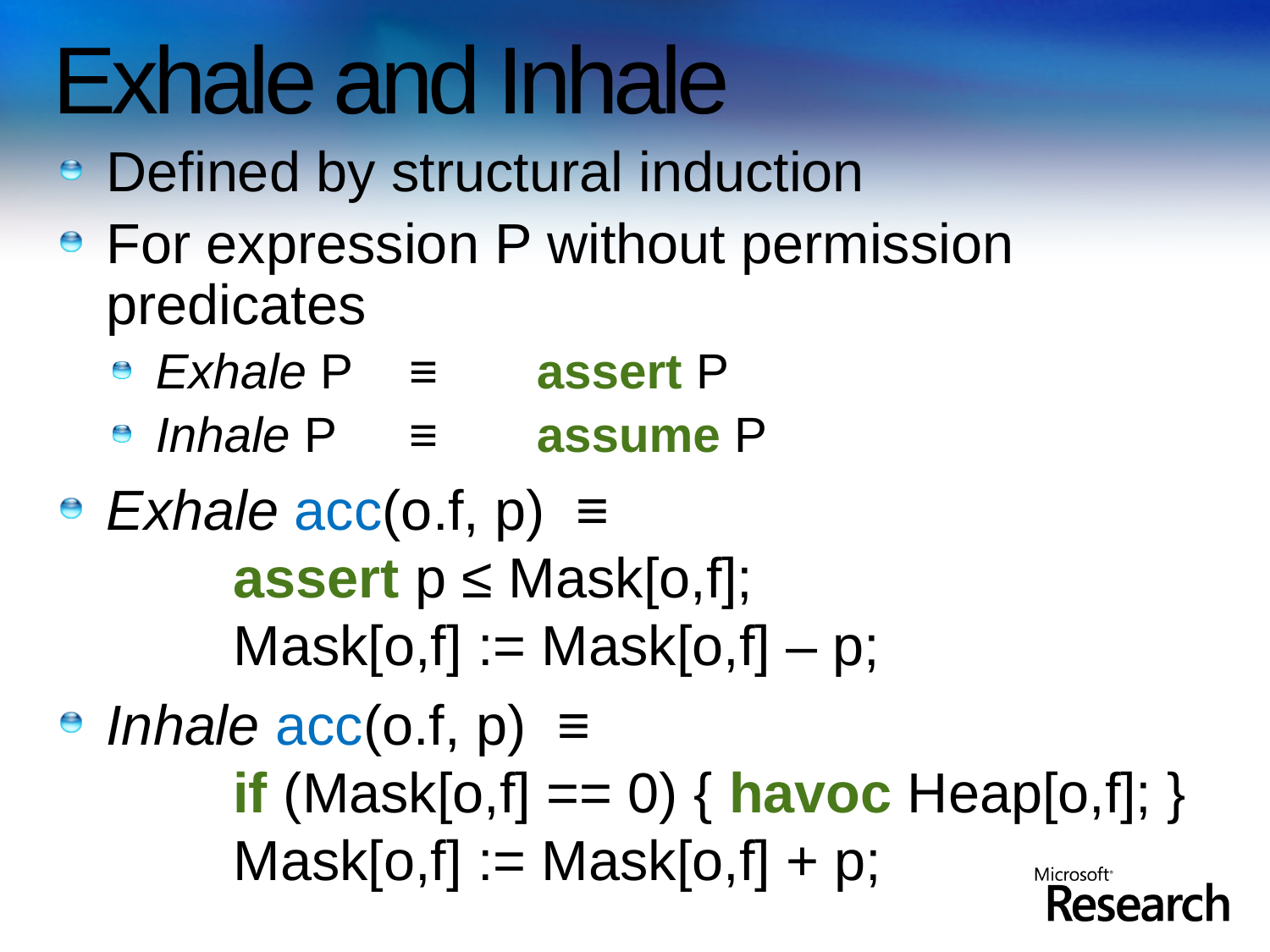

# Exhale and Inhale
Defined by structural induction
For expression P without permission predicates
Exhale P	≡	assert P
Inhale P	≡	assume P
Exhale acc(o.f, p)  ≡
	assert p ≤ Mask[o,f];
	Mask[o,f] := Mask[o,f] – p;
Inhale acc(o.f, p)  ≡
	if (Mask[o,f] == 0) { havoc Heap[o,f]; }
	Mask[o,f] := Mask[o,f] + p;